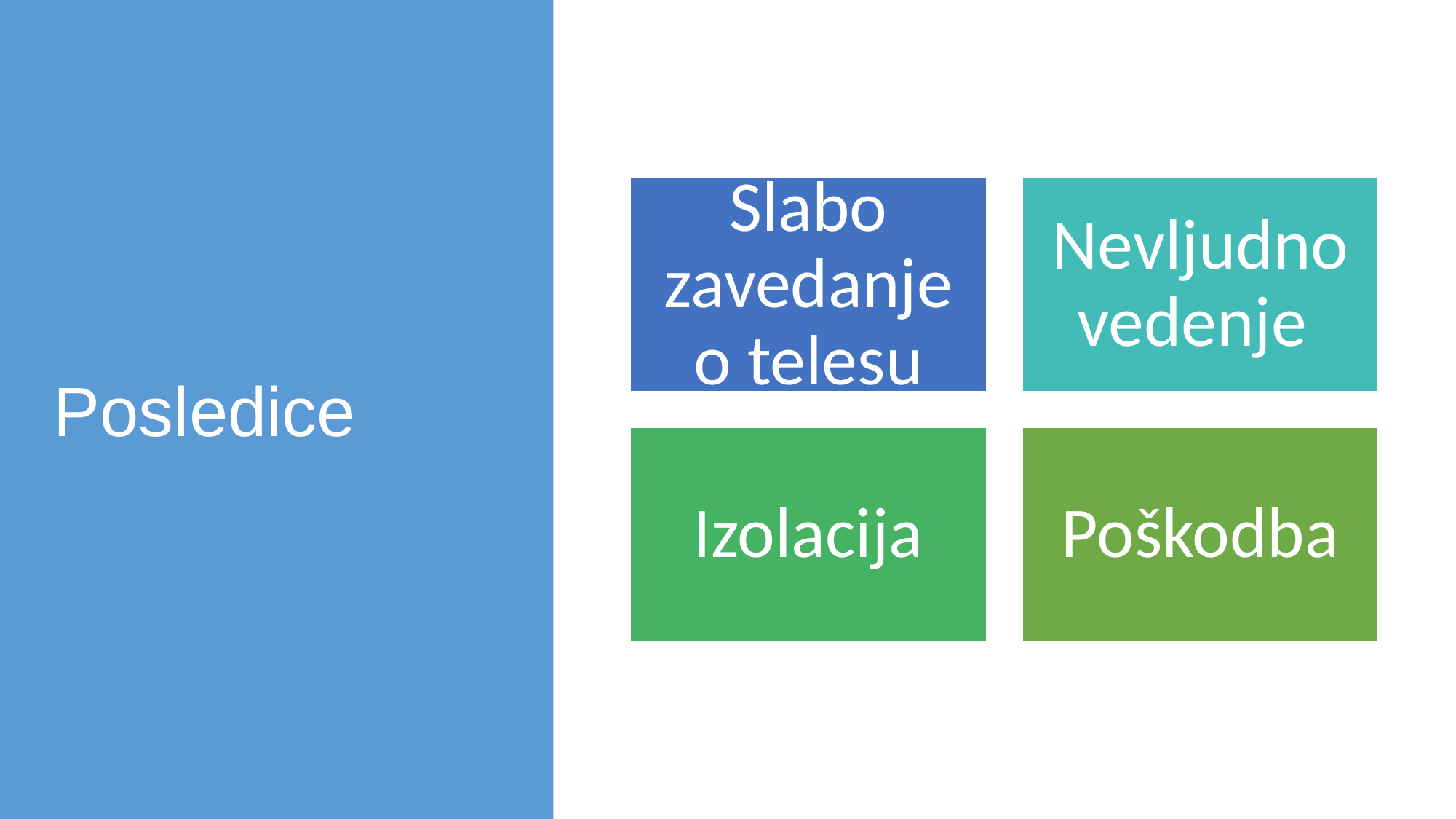

# Posledice

Slabo zavedanje o telesu

Nevljudno vedenje

Izolacija

Poškodba